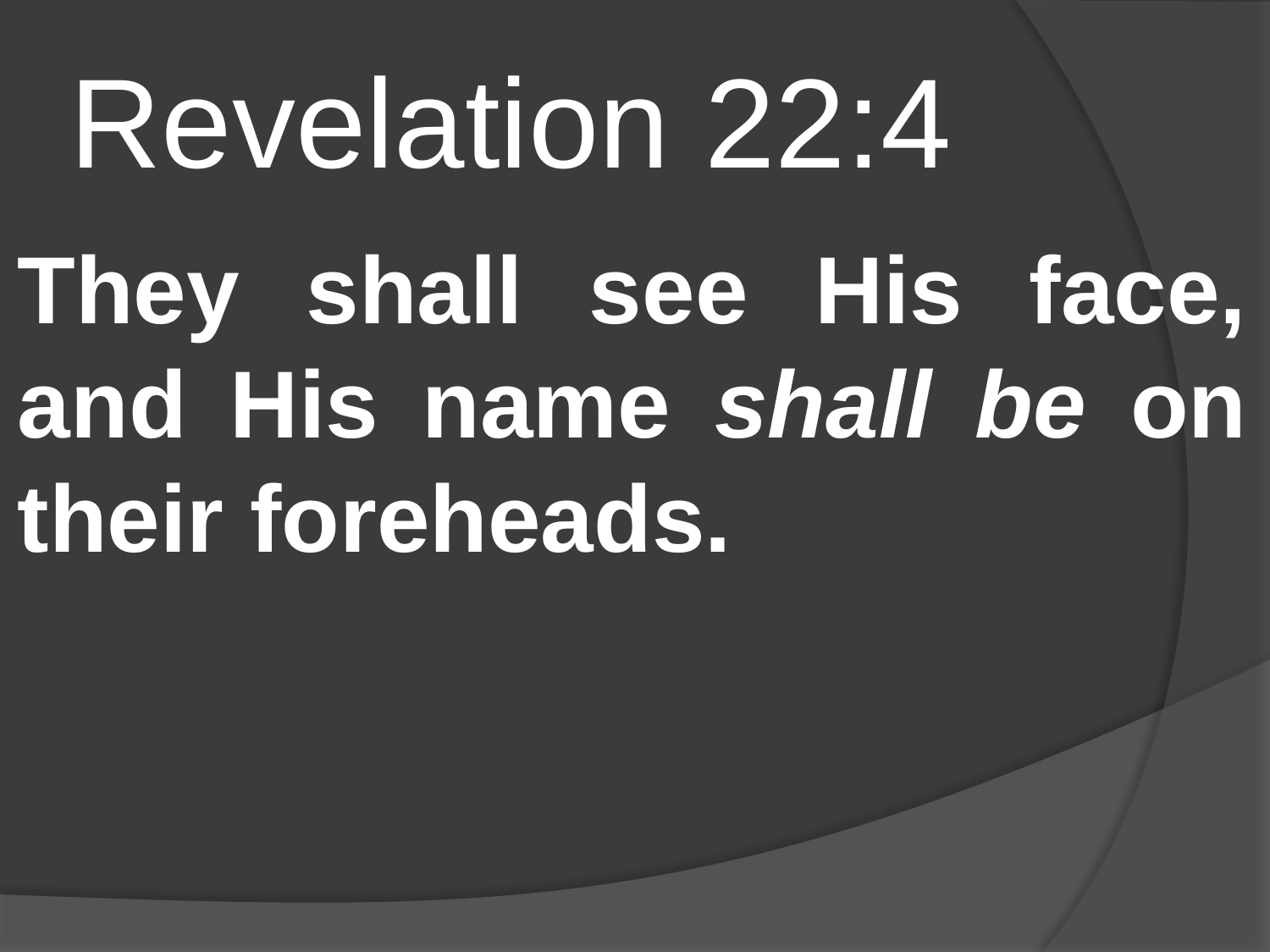

# Revelation 22:4
They shall see His face, and His name shall be on their foreheads.